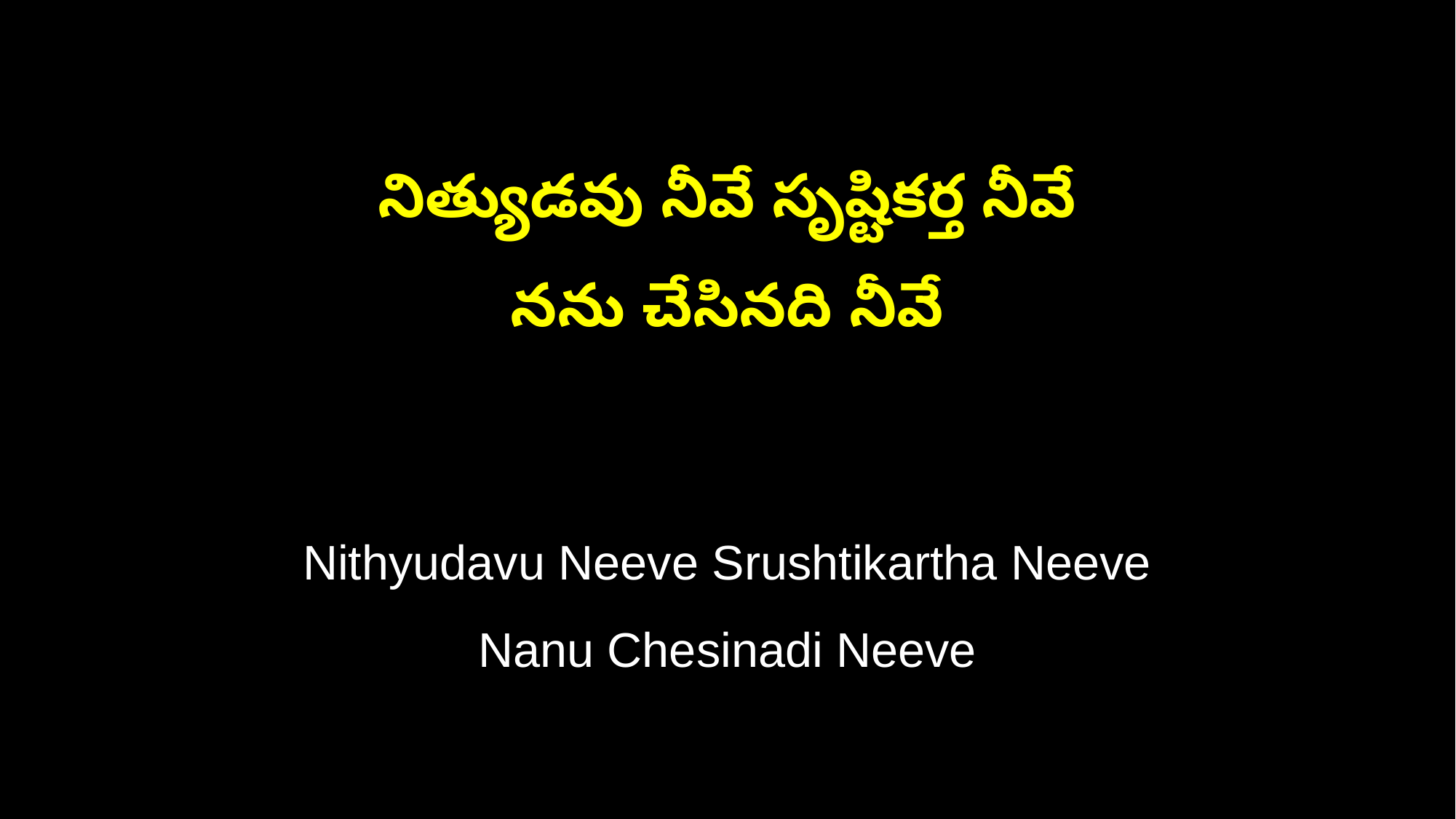

నిత్యుడవు నీవే సృష్టికర్త నీవే
నను చేసినది నీవే
Nithyudavu Neeve Srushtikartha Neeve
Nanu Chesinadi Neeve